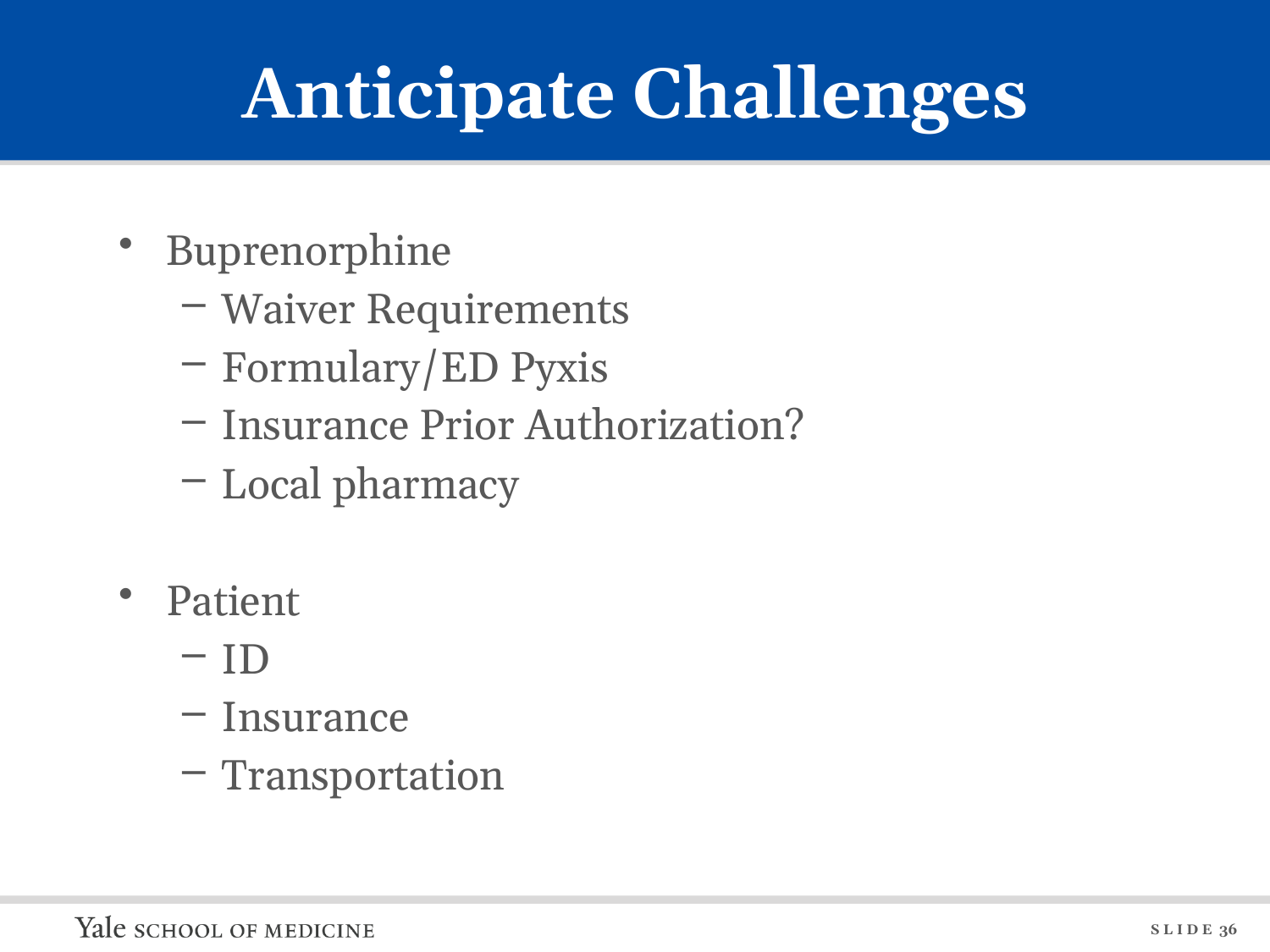

# Anticipate Challenges
Buprenorphine
Waiver Requirements
Formulary/ED Pyxis
Insurance Prior Authorization?
Local pharmacy

Patient
ID
Insurance
Transportation